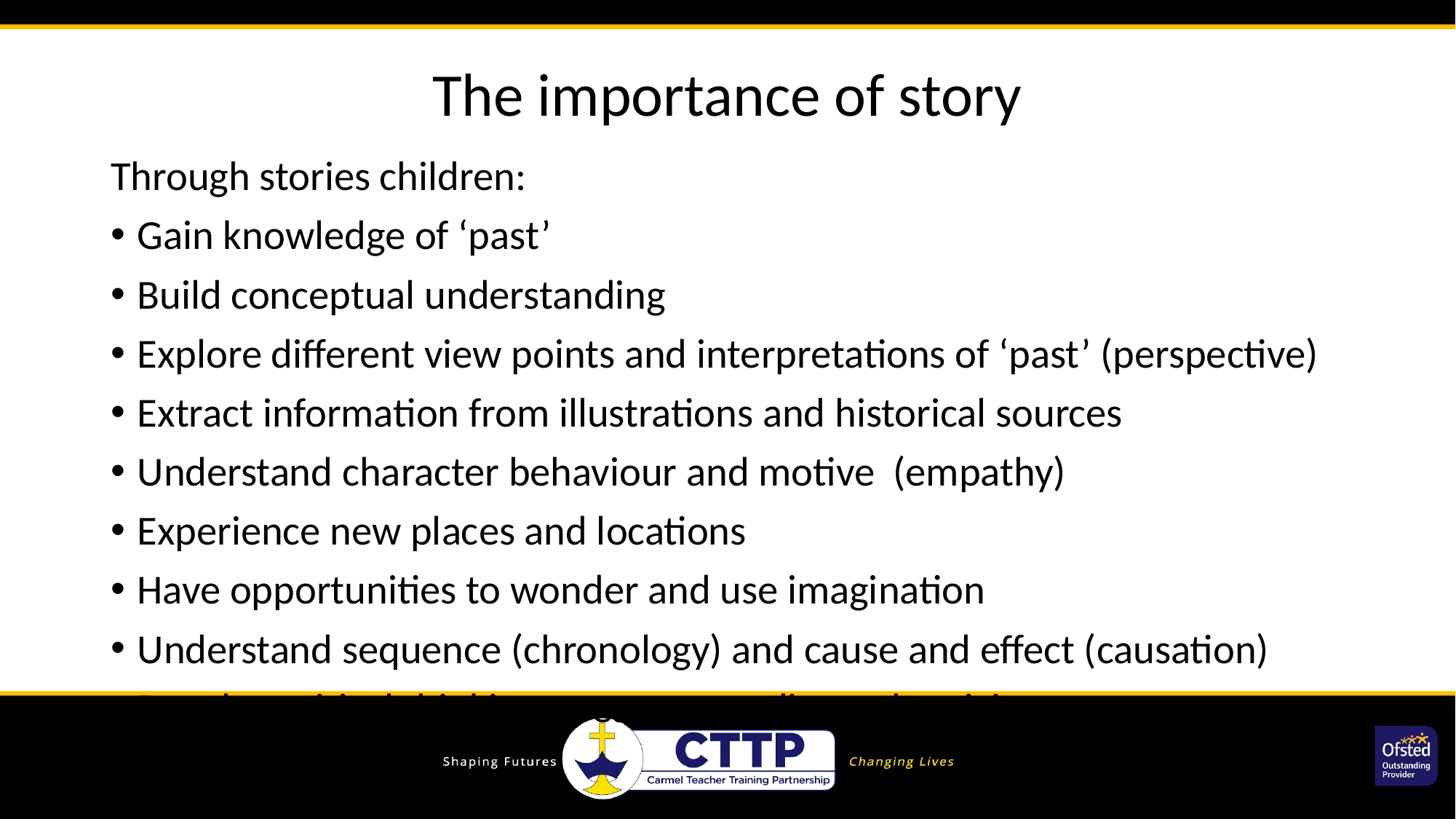

# The importance of story
Through stories children:
Gain knowledge of ‘past’
Build conceptual understanding
Explore different view points and interpretations of ‘past’ (perspective)
Extract information from illustrations and historical sources
Understand character behaviour and motive  (empathy)
Experience new places and locations
Have opportunities to wonder and use imagination
Understand sequence (chronology) and cause and effect (causation)
Develop critical thinking – reason, predict and anticipate